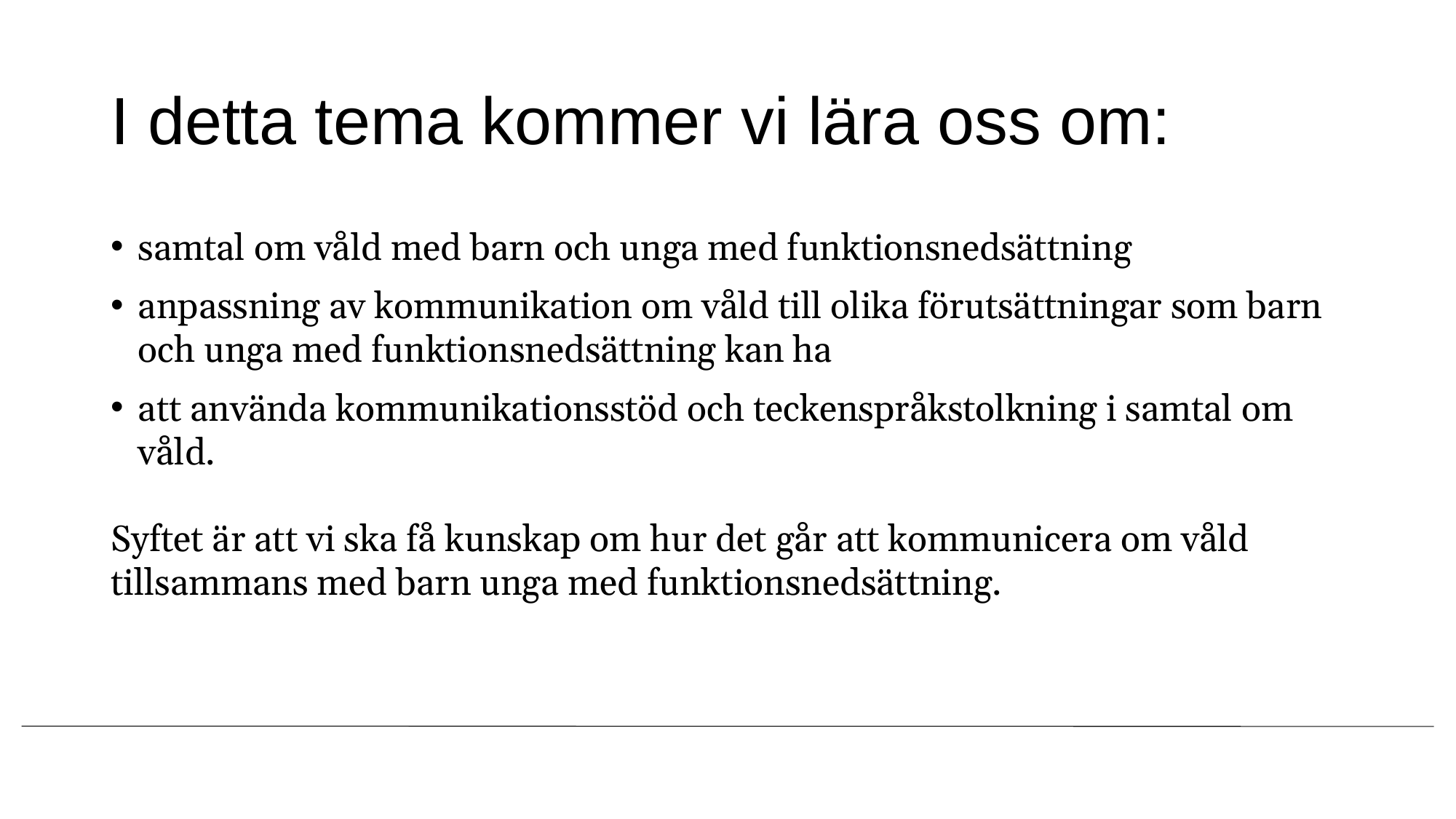

# I detta tema kommer vi lära oss om:
samtal om våld med barn och unga med funktionsnedsättning
anpassning av kommunikation om våld till olika förutsättningar som barn och unga med funktionsnedsättning kan ha
att använda kommunikationsstöd och teckenspråkstolkning i samtal om våld.
Syftet är att vi ska få kunskap om hur det går att kommunicera om våld tillsammans med barn unga med funktionsnedsättning.